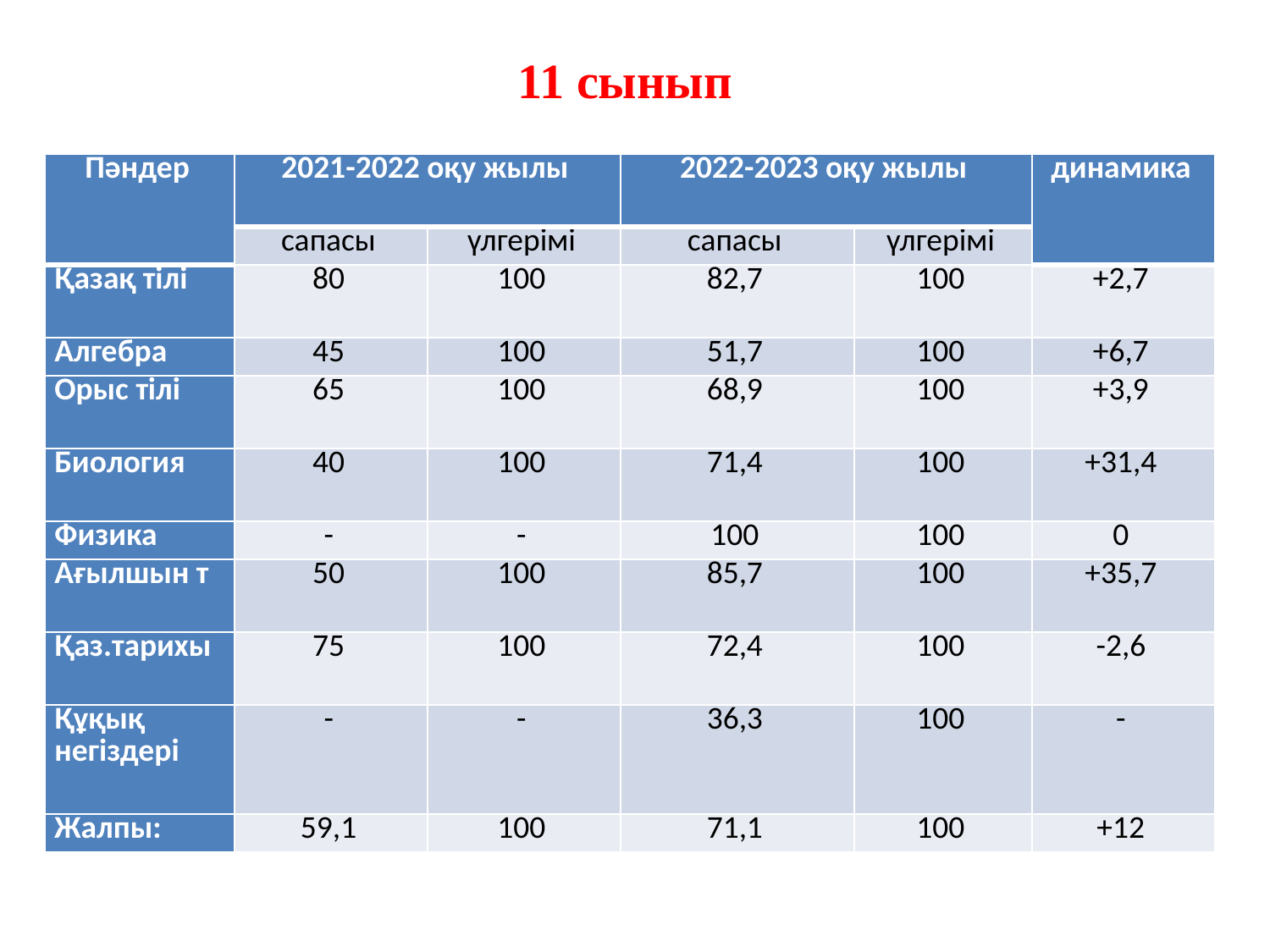

11 сынып

| Пәндер | 2021-2022 оқу жылы |  | 2022-2023 оқу жылы |  | динамика |
| --- | --- | --- | --- | --- | --- |
|  | сапасы | үлгерімі | сапасы | үлгерімі |  |
| Қазақ тілі | 80 | 100 | 82,7 | 100 | +2,7 |
| Алгебра | 45 | 100 | 51,7 | 100 | +6,7 |
| Орыс тілі | 65 | 100 | 68,9 | 100 | +3,9 |
| Биология | 40 | 100 | 71,4 | 100 | +31,4 |
| Физика | - | - | 100 | 100 | 0 |
| Ағылшын т | 50 | 100 | 85,7 | 100 | +35,7 |
| Қаз.тарихы | 75 | 100 | 72,4 | 100 | -2,6 |
| Құқық негіздері | - | - | 36,3 | 100 | - |
| Жалпы: | 59,1 | 100 | 71,1 | 100 | +12 |